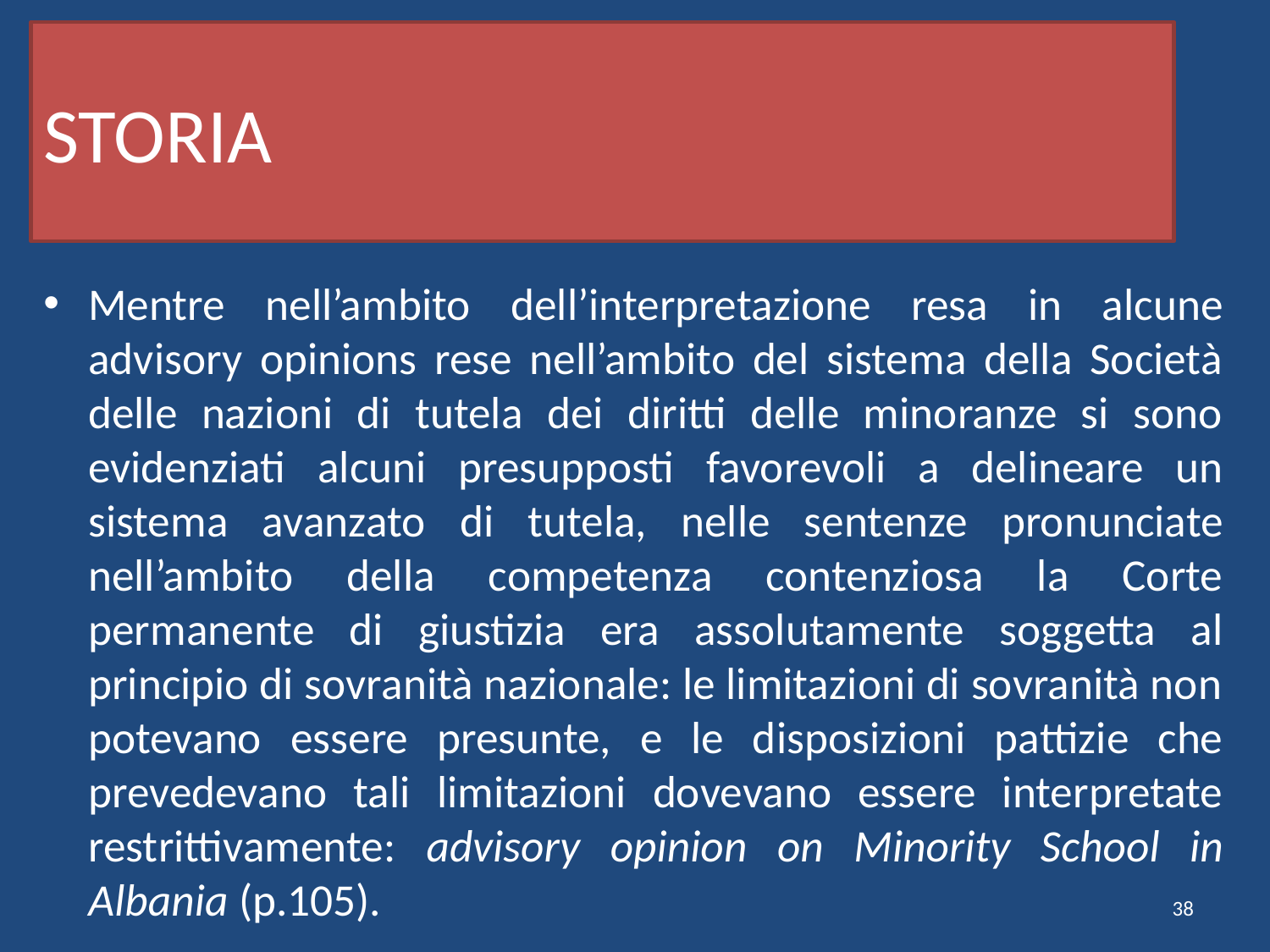

# STORIA
Mentre nell’ambito dell’interpretazione resa in alcune advisory opinions rese nell’ambito del sistema della Società delle nazioni di tutela dei diritti delle minoranze si sono evidenziati alcuni presupposti favorevoli a delineare un sistema avanzato di tutela, nelle sentenze pronunciate nell’ambito della competenza contenziosa la Corte permanente di giustizia era assolutamente soggetta al principio di sovranità nazionale: le limitazioni di sovranità non potevano essere presunte, e le disposizioni pattizie che prevedevano tali limitazioni dovevano essere interpretate restrittivamente: advisory opinion on Minority School in Albania (p.105).
38